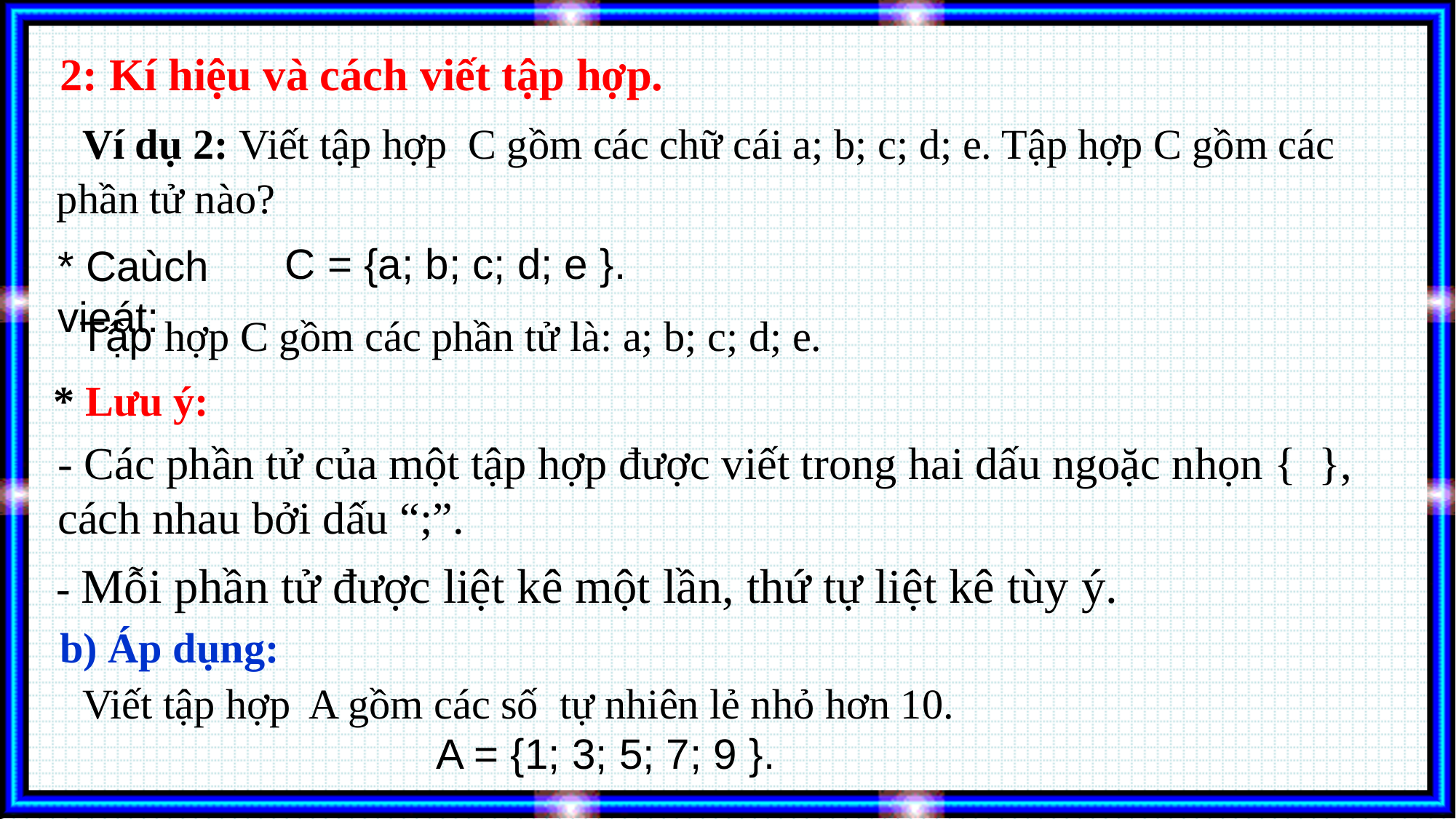

2: Kí hiệu và cách viết tập hợp.
  Ví dụ 2: Viết tập hợp  C gồm các chữ cái a; b; c; d; e. Tập hợp C gồm các phần tử nào?
C = {a; b; c; d; e }.
* Caùch vieát:
Tập hợp C gồm các phần tử là: a; b; c; d; e.
* Lưu ý:
- Các phần tử của một tập hợp được viết trong hai dấu ngoặc nhọn {  }, cách nhau bởi dấu “;”.
- Mỗi phần tử được liệt kê một lần, thứ tự liệt kê tùy ý.
 b) Áp dụng:
  Viết tập hợp  A gồm các số  tự nhiên lẻ nhỏ hơn 10.
A = {1; 3; 5; 7; 9 }.